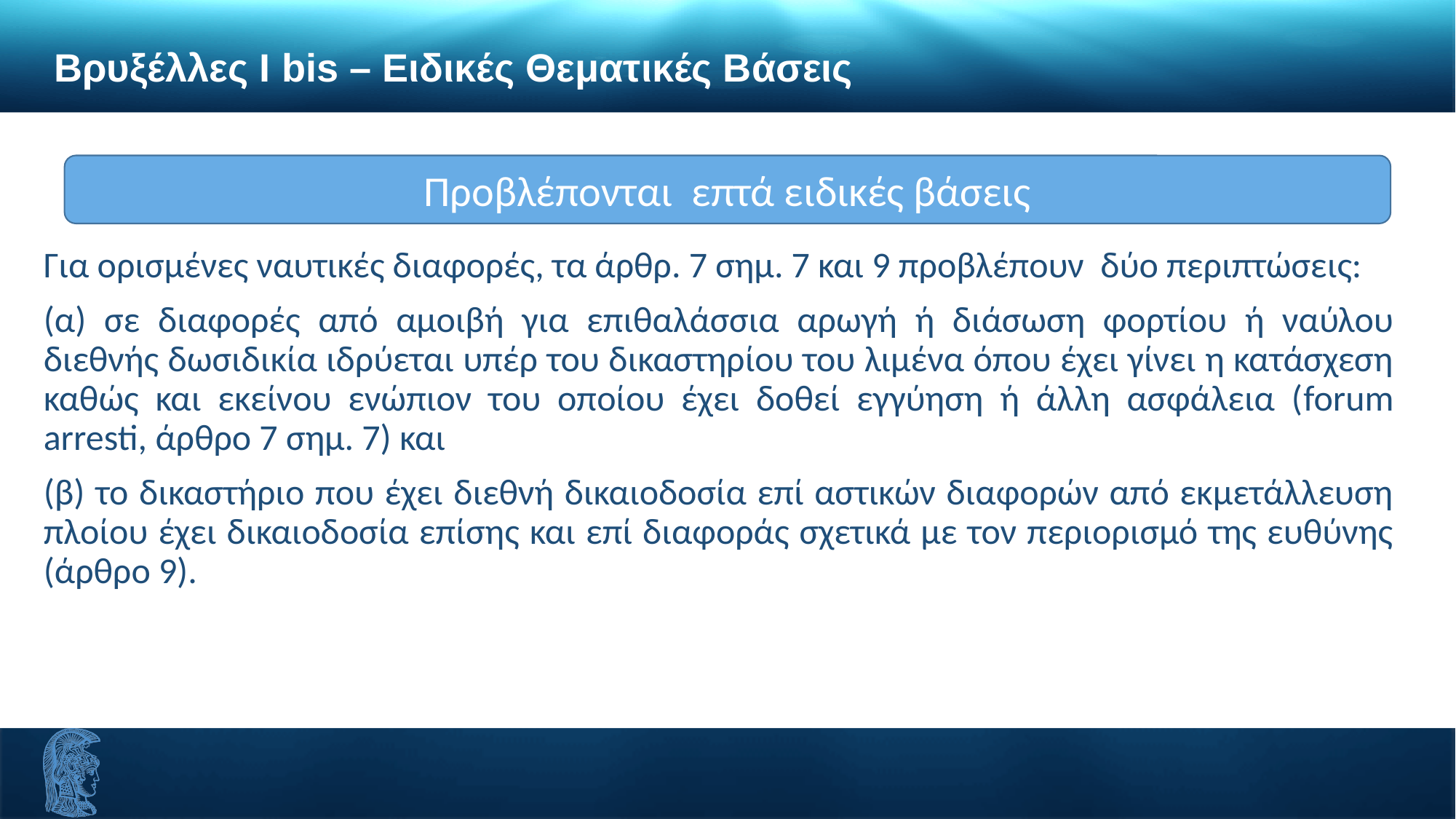

Βρυξέλλες Ι bis – Ειδικές Θεματικές Βάσεις
Προβλέπονται  επτά ειδικές βάσεις
Για ορισμένες ναυτικές διαφορές, τα άρθρ. 7 σημ. 7 και 9 προβλέπουν  δύο περιπτώσεις:
(α) σε διαφορές από αμοιβή για επιθαλάσσια αρωγή ή διάσωση φορτίου ή ναύλου διεθνής δωσιδικία ιδρύεται υπέρ του δικαστηρίου του λιμένα όπου έχει γίνει η κατάσχεση καθώς και εκείνου ενώπιον του οποίου έχει δοθεί εγγύηση ή άλλη ασφάλεια (forum arresti, άρθρο 7 σημ. 7) και
(β) το δικαστήριο που έχει διεθνή δικαιοδοσία επί αστικών διαφορών από εκμετάλλευση πλοίου έχει δικαιοδοσία επίσης και επί διαφοράς σχετικά με τον περιορισμό της ευθύνης (άρθρο 9).